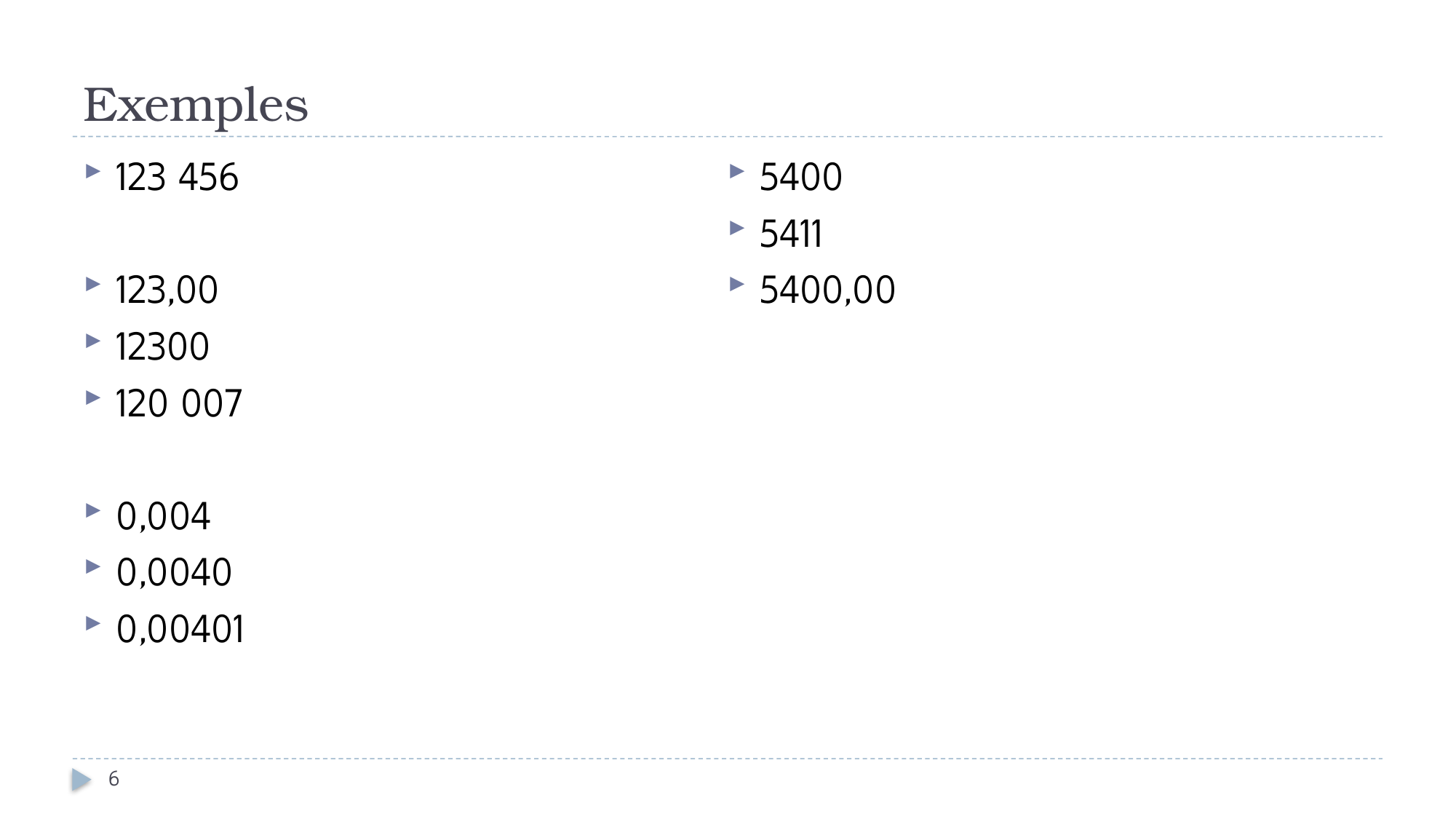

# Exemples
123 456

123,00
12300
120 007

0,004
0,0040
0,00401

5400
5411
5400,00
6